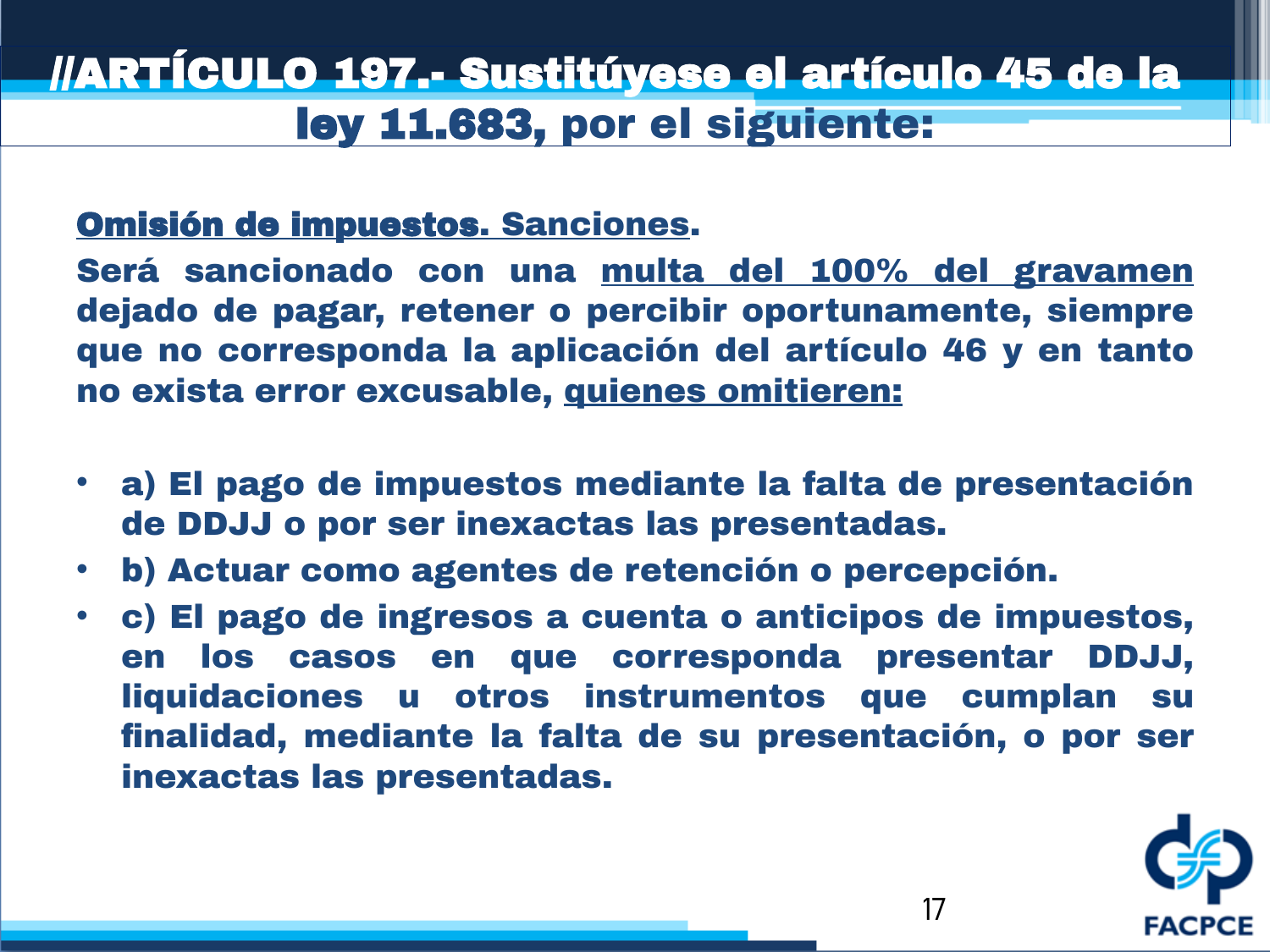

# //ARTÍCULO 197.- Sustitúyese el artículo 45 de la ley 11.683, por el siguiente:
Omisión de impuestos. Sanciones.
Será sancionado con una multa del 100% del gravamen dejado de pagar, retener o percibir oportunamente, siempre que no corresponda la aplicación del artículo 46 y en tanto no exista error excusable, quienes omitieren:

a) El pago de impuestos mediante la falta de presentación de DDJJ o por ser inexactas las presentadas.
b) Actuar como agentes de retención o percepción.
c) El pago de ingresos a cuenta o anticipos de impuestos, en los casos en que corresponda presentar DDJJ, liquidaciones u otros instrumentos que cumplan su finalidad, mediante la falta de su presentación, o por ser inexactas las presentadas.

17